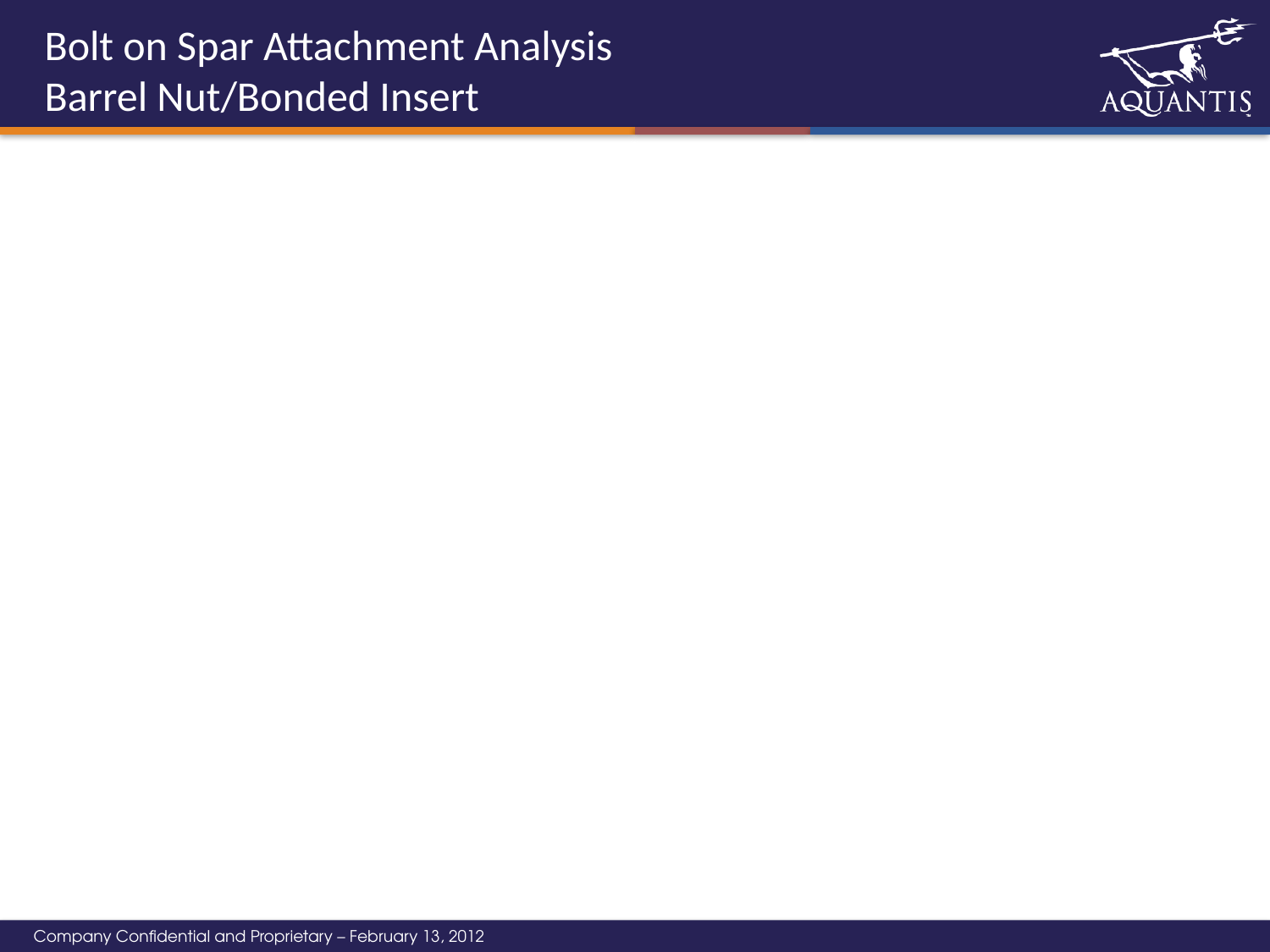

Bolt on Spar Attachment Analysis
Barrel Nut/Bonded Insert
# Bolt-on spar analyses